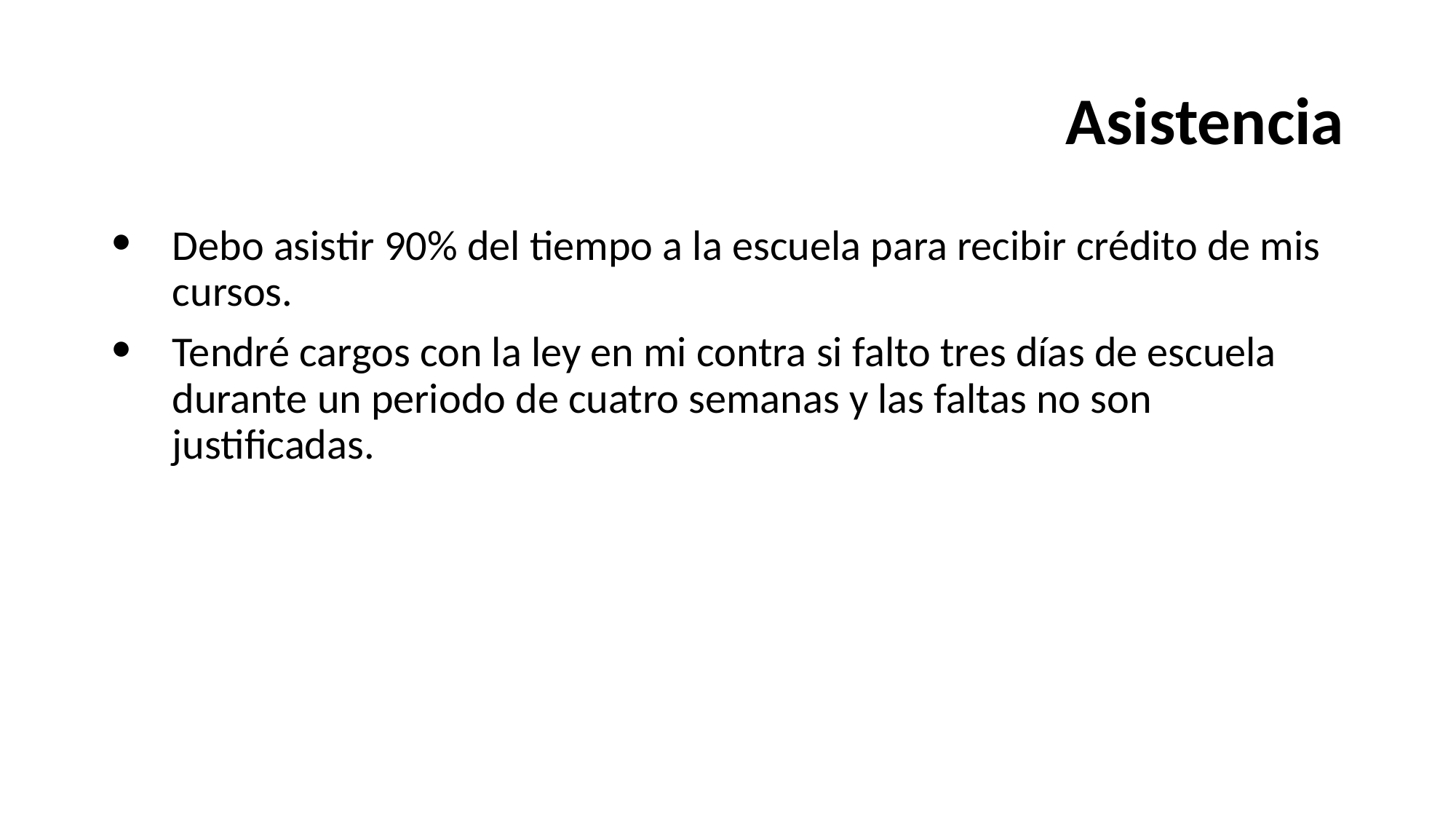

# Asistencia
Debo asistir 90% del tiempo a la escuela para recibir crédito de mis cursos.
Tendré cargos con la ley en mi contra si falto tres días de escuela durante un periodo de cuatro semanas y las faltas no son justificadas.